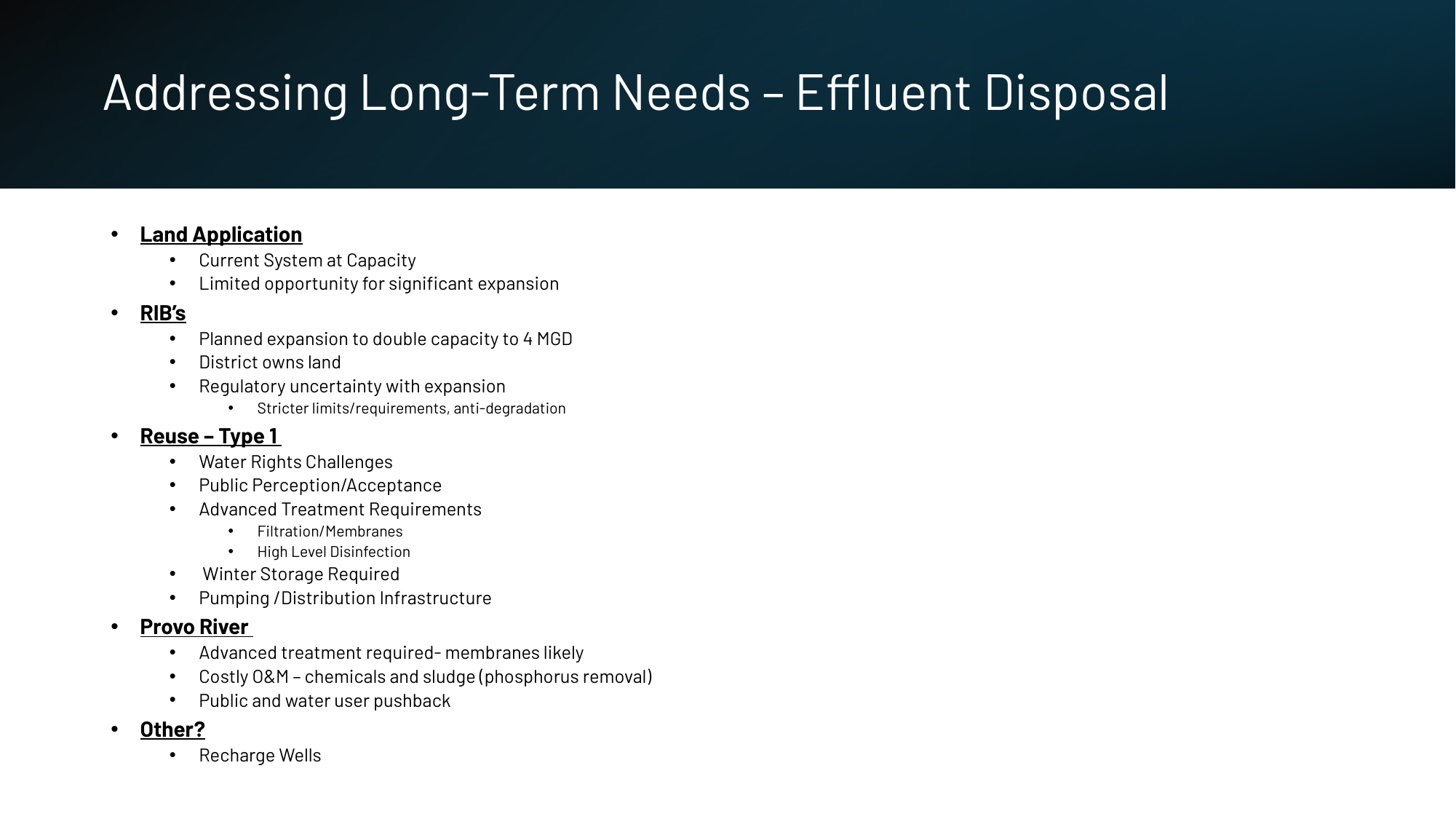

# Addressing Long-Term Needs – Effluent Disposal
Land Application
Current System at Capacity
Limited opportunity for significant expansion
RIB’s
Planned expansion to double capacity to 4 MGD
District owns land
Regulatory uncertainty with expansion
Stricter limits/requirements, anti-degradation
Reuse – Type 1
Water Rights Challenges
Public Perception/Acceptance
Advanced Treatment Requirements
Filtration/Membranes
High Level Disinfection
 Winter Storage Required
Pumping /Distribution Infrastructure
Provo River
Advanced treatment required- membranes likely
Costly O&M – chemicals and sludge (phosphorus removal)
Public and water user pushback
Other?
Recharge Wells